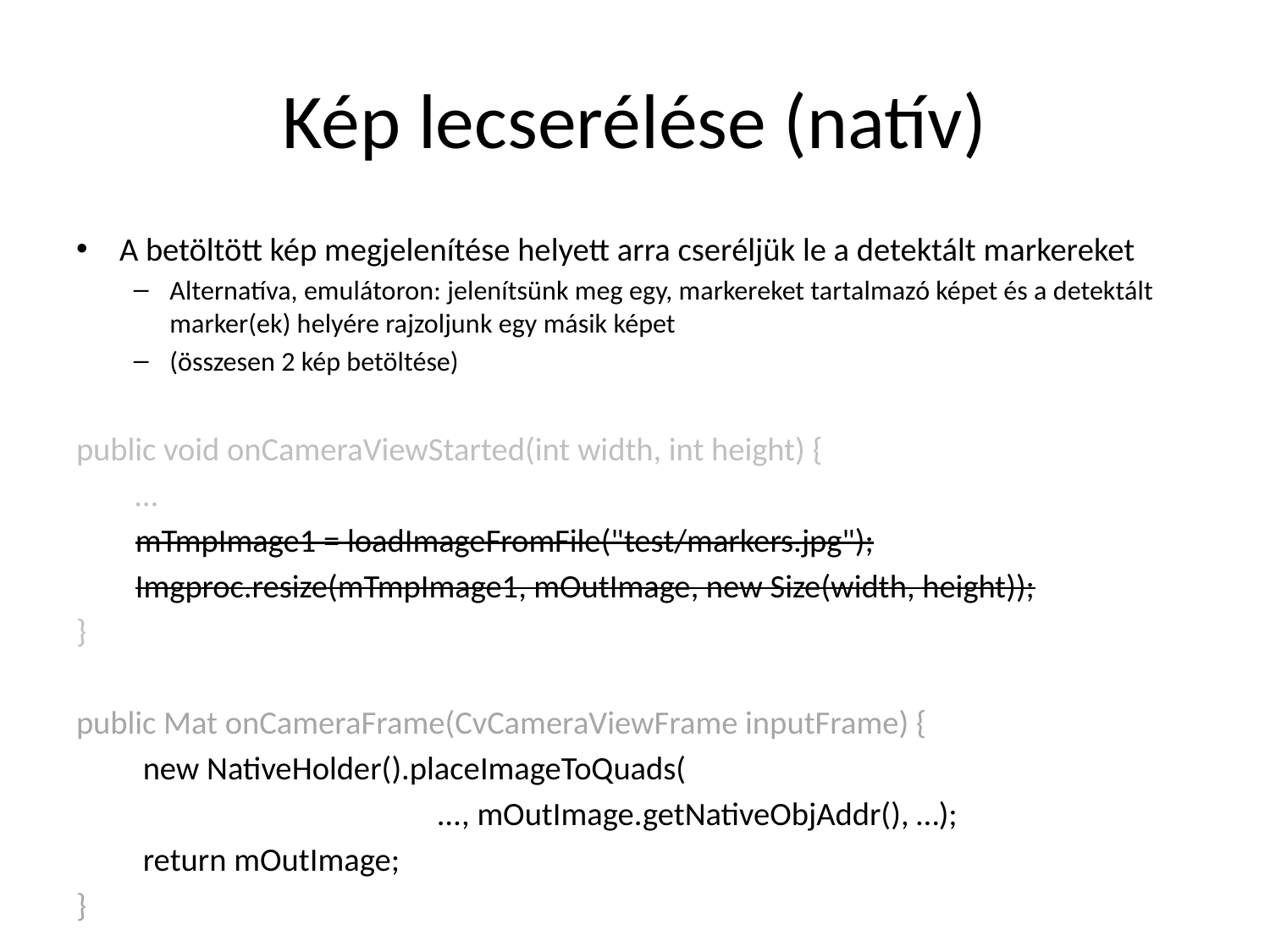

# Kép lecserélése (natív)
A betöltött kép megjelenítése helyett arra cseréljük le a detektált markereket
Alternatíva, emulátoron: jelenítsünk meg egy, markereket tartalmazó képet és a detektált marker(ek) helyére rajzoljunk egy másik képet
(összesen 2 kép betöltése)

public void onCameraViewStarted(int width, int height) {
        …
        mTmpImage1 = loadImageFromFile("test/markers.jpg");
        Imgproc.resize(mTmpImage1, mOutImage, new Size(width, height));
}

public Mat onCameraFrame(CvCameraViewFrame inputFrame) {
         new NativeHolder().placeImageToQuads(
                                                 …, mOutImage.getNativeObjAddr(), …);
         return mOutImage;
}